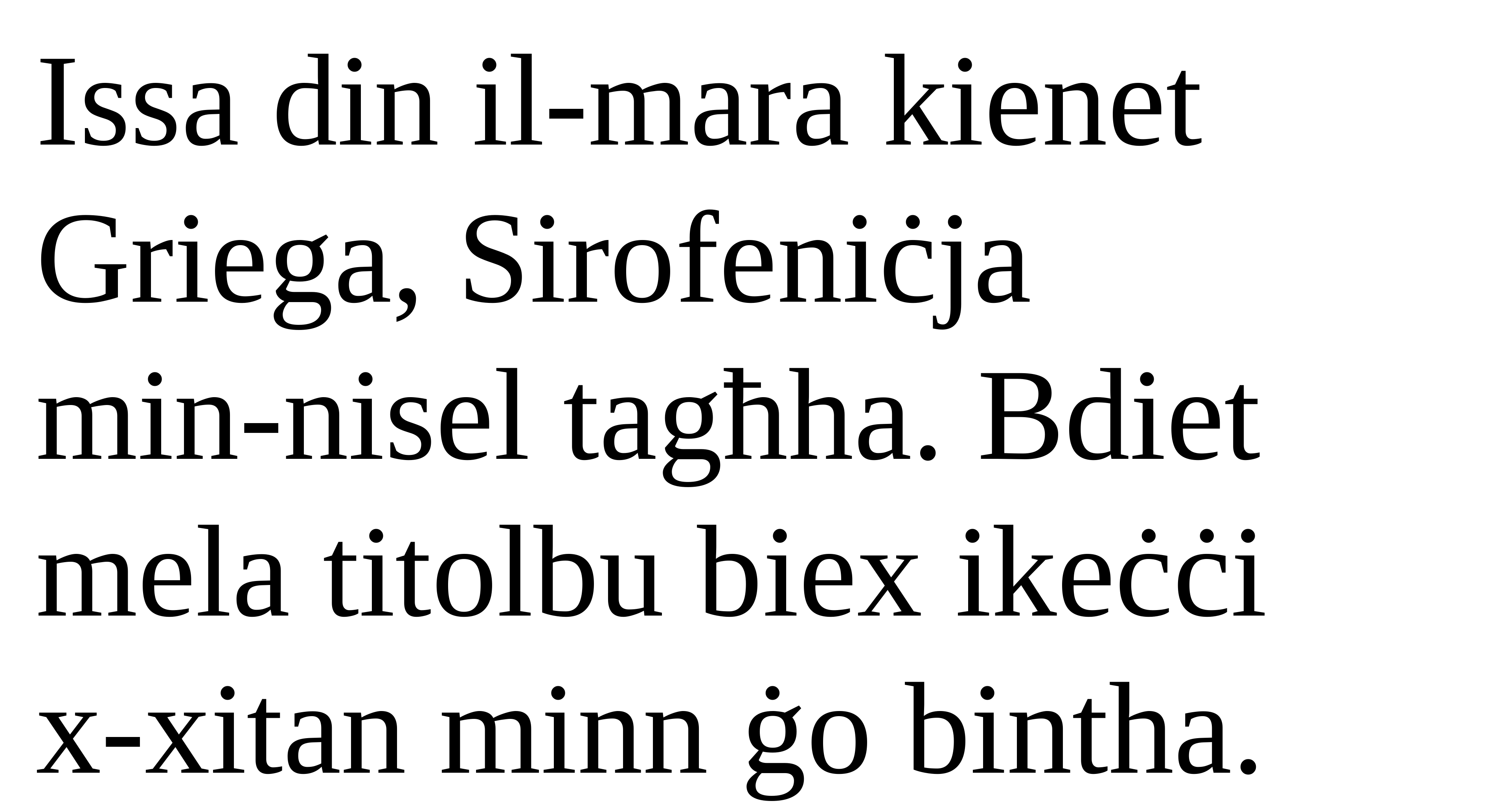

Issa din il-mara kienet Griega, Sirofeniċja
min-nisel tagħha. Bdiet mela titolbu biex ikeċċi
x-xitan minn ġo bintha.